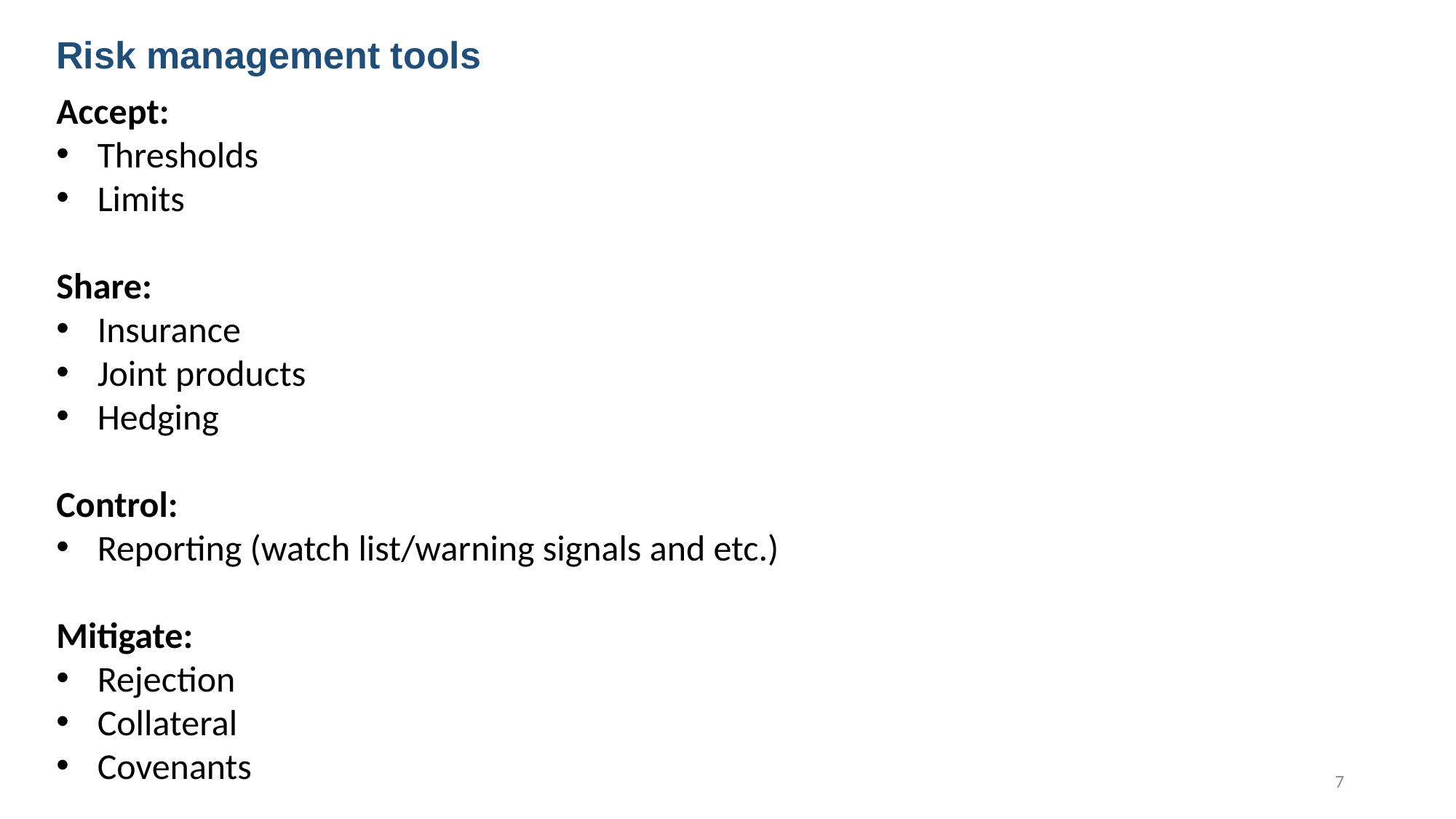

Risk management tools
Accept:
Thresholds
Limits

Share:
Insurance
Joint products
Hedging

Control:
Reporting (watch list/warning signals and etc.)

Mitigate:
Rejection
Collateral
Covenants
7